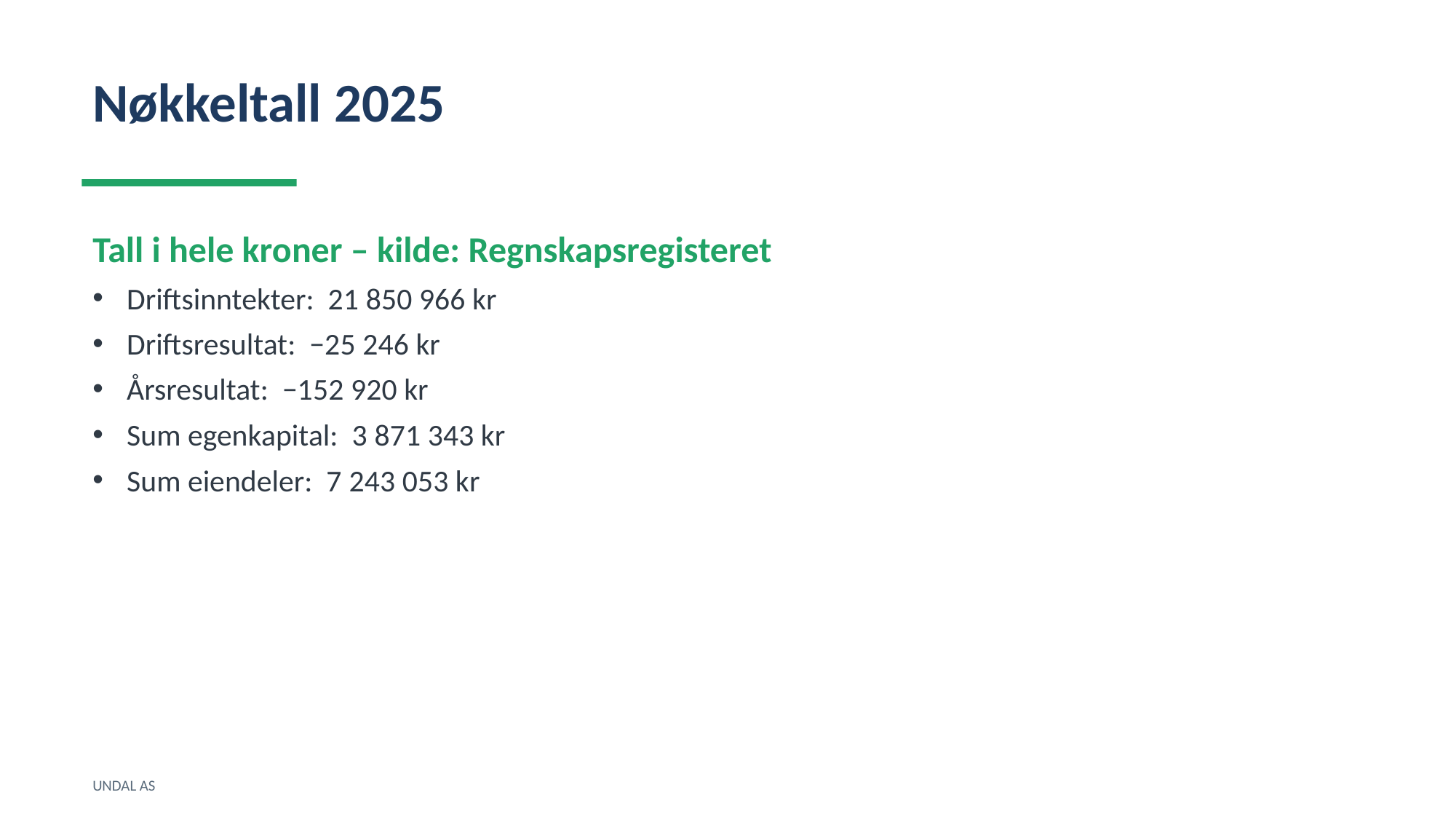

Nøkkeltall 2025

Tall i hele kroner – kilde: Regnskapsregisteret
Driftsinntekter:  21 850 966 kr
Driftsresultat:  −25 246 kr
Årsresultat:  −152 920 kr
Sum egenkapital:  3 871 343 kr
Sum eiendeler:  7 243 053 kr
UNDAL AS